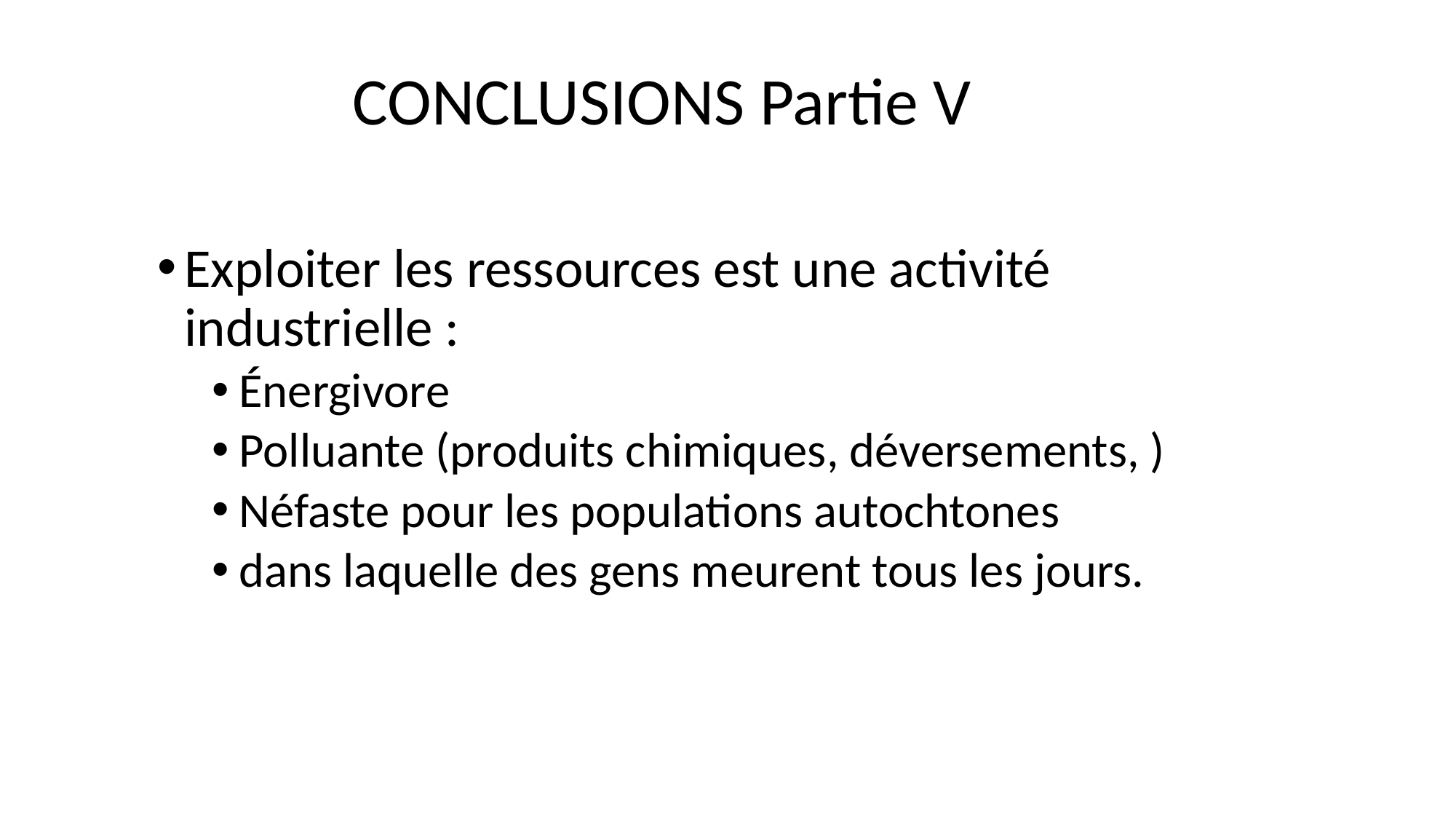

# CONCLUSIONS Partie V
Exploiter les ressources est une activité industrielle :
Énergivore
Polluante (produits chimiques, déversements, )
Néfaste pour les populations autochtones
dans laquelle des gens meurent tous les jours.